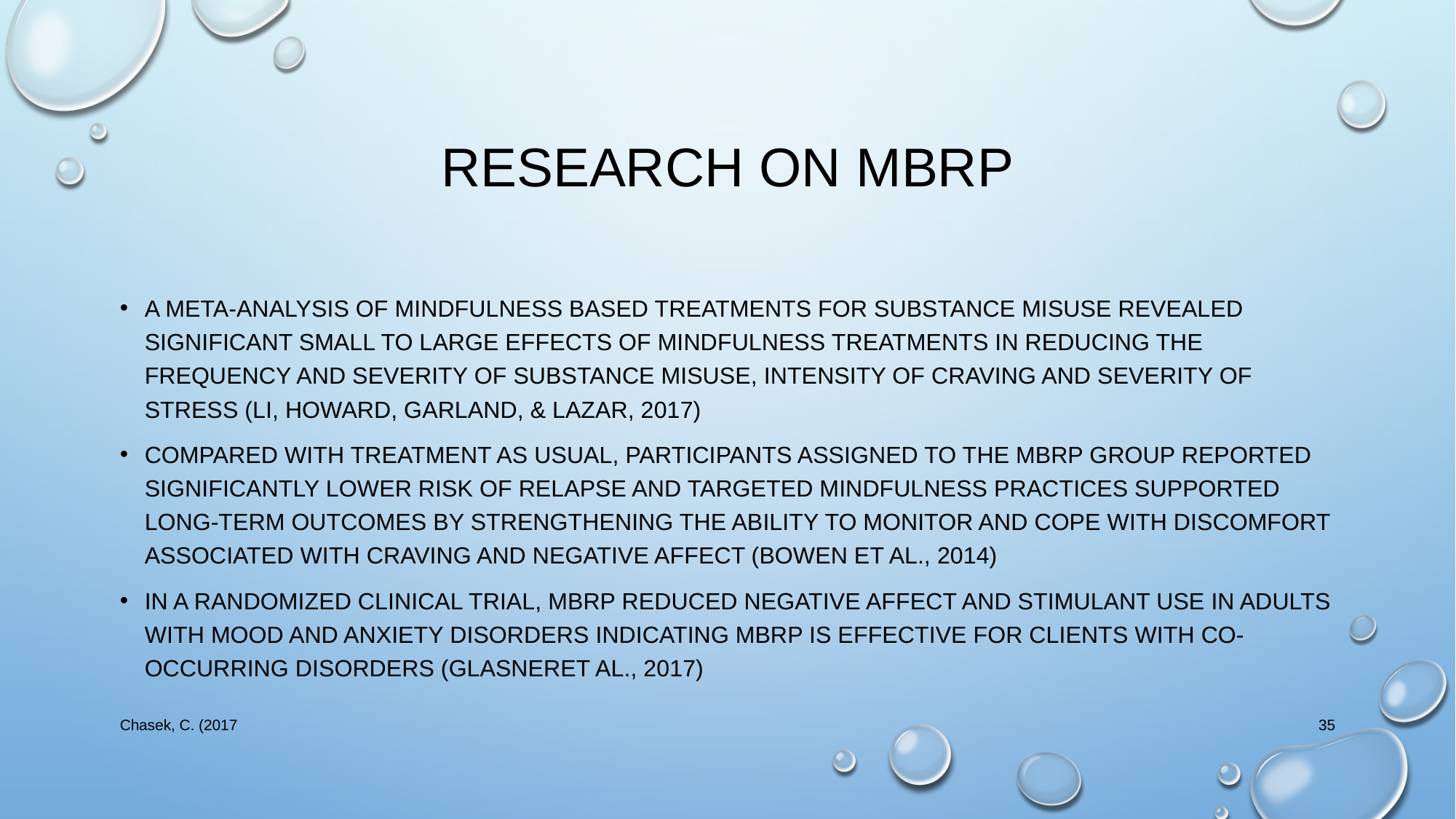

# Research on MBRP
A meta-analysis of mindfulness based treatments for substance misuse revealed significant small to large effects of mindfulness treatments in reducing the frequency and severity of substance misuse, intensity of craving and severity of stress (Li, Howard, Garland, & Lazar, 2017)
Compared with treatment as usual, participants assigned to the MBRP group reported significantly lower risk of relapse and targeted mindfulness practices supported long-term outcomes by strengthening the ability to monitor and cope with discomfort associated with craving and negative affect (Bowen et al., 2014)
In a randomized clinical trial, MBRP reduced negative affect and stimulant use in adults with mood and anxiety disorders indicating MBRP is effective for clients with co-occurring disorders (Glasneret al., 2017)

Chasek, C. (2017
35